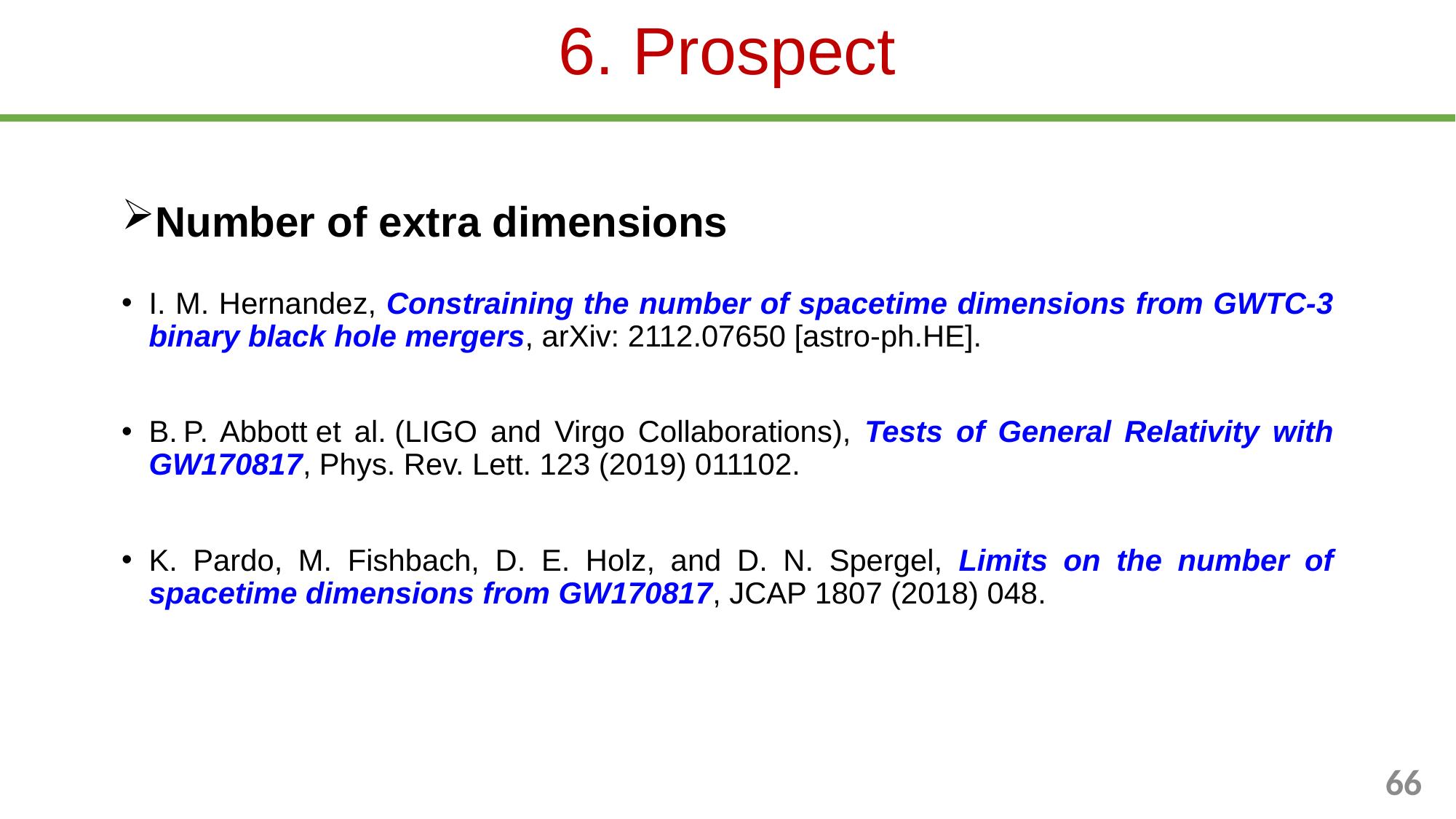

# 6. Prospect
Number of extra dimensions
I. M. Hernandez, Constraining the number of spacetime dimensions from GWTC-3 binary black hole mergers, arXiv: 2112.07650 [astro-ph.HE].

B. P. Abbott et al. (LIGO and Virgo Collaborations), Tests of General Relativity with GW170817, Phys. Rev. Lett. 123 (2019) 011102.

K. Pardo, M. Fishbach, D. E. Holz, and D. N. Spergel, Limits on the number of spacetime dimensions from GW170817, JCAP 1807 (2018) 048.

66